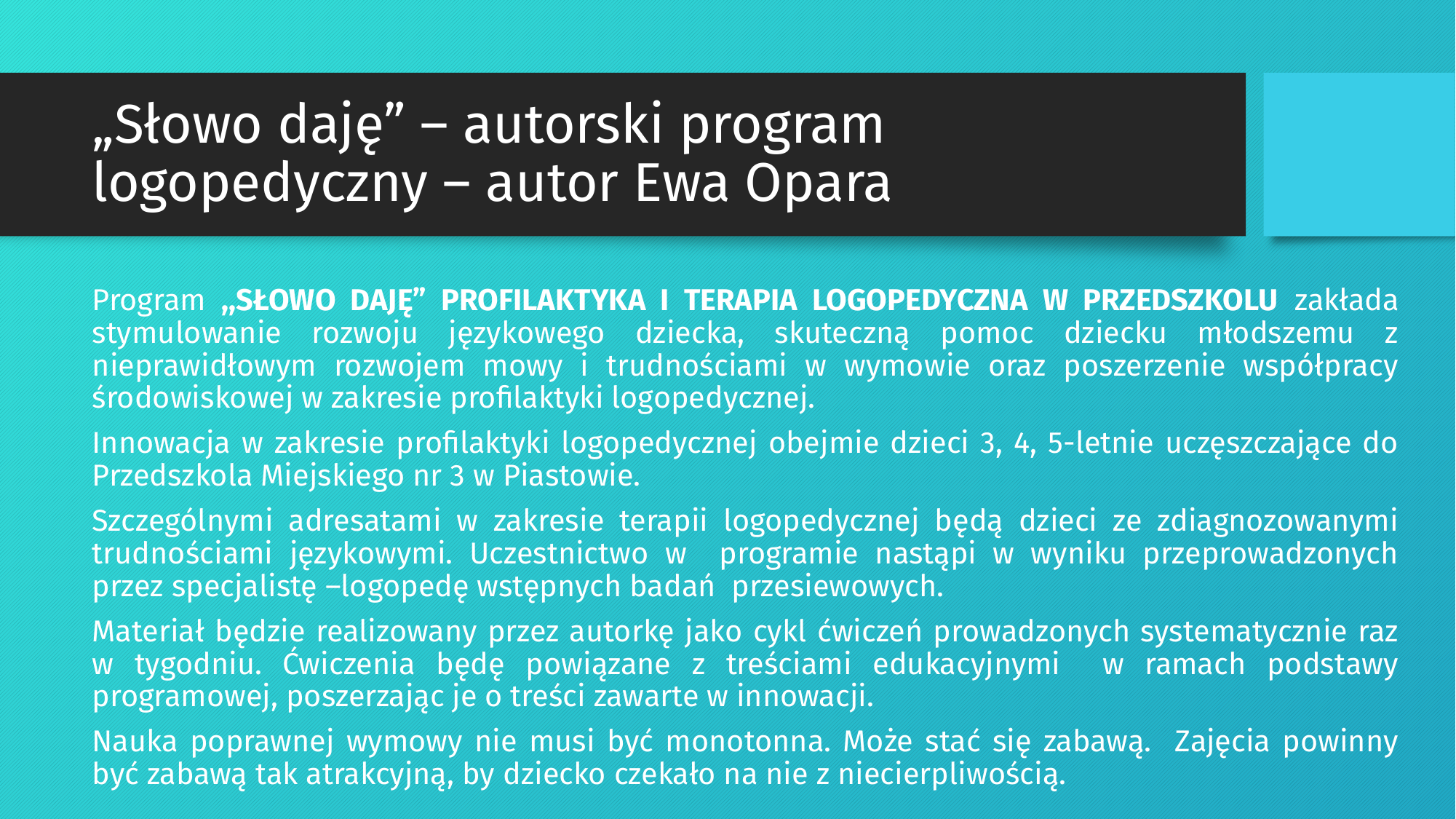

# „Słowo daję” – autorski program logopedyczny – autor Ewa Opara
Program ,,SŁOWO DAJĘ” PROFILAKTYKA I TERAPIA LOGOPEDYCZNA W PRZEDSZKOLU zakłada stymulowanie rozwoju językowego dziecka, skuteczną pomoc dziecku młodszemu z nieprawidłowym rozwojem mowy i trudnościami w wymowie oraz poszerzenie współpracy środowiskowej w zakresie profilaktyki logopedycznej.
Innowacja w zakresie profilaktyki logopedycznej obejmie dzieci 3, 4, 5-letnie uczęszczające do Przedszkola Miejskiego nr 3 w Piastowie.
Szczególnymi adresatami w zakresie terapii logopedycznej będą dzieci ze zdiagnozowanymi trudnościami językowymi. Uczestnictwo w  programie nastąpi w wyniku przeprowadzonych przez specjalistę –logopedę wstępnych badań  przesiewowych.
Materiał będzie realizowany przez autorkę jako cykl ćwiczeń prowadzonych systematycznie raz w tygodniu. Ćwiczenia będę powiązane z treściami edukacyjnymi  w ramach podstawy programowej, poszerzając je o treści zawarte w innowacji.
Nauka poprawnej wymowy nie musi być monotonna. Może stać się zabawą.  Zajęcia powinny być zabawą tak atrakcyjną, by dziecko czekało na nie z niecierpliwością.